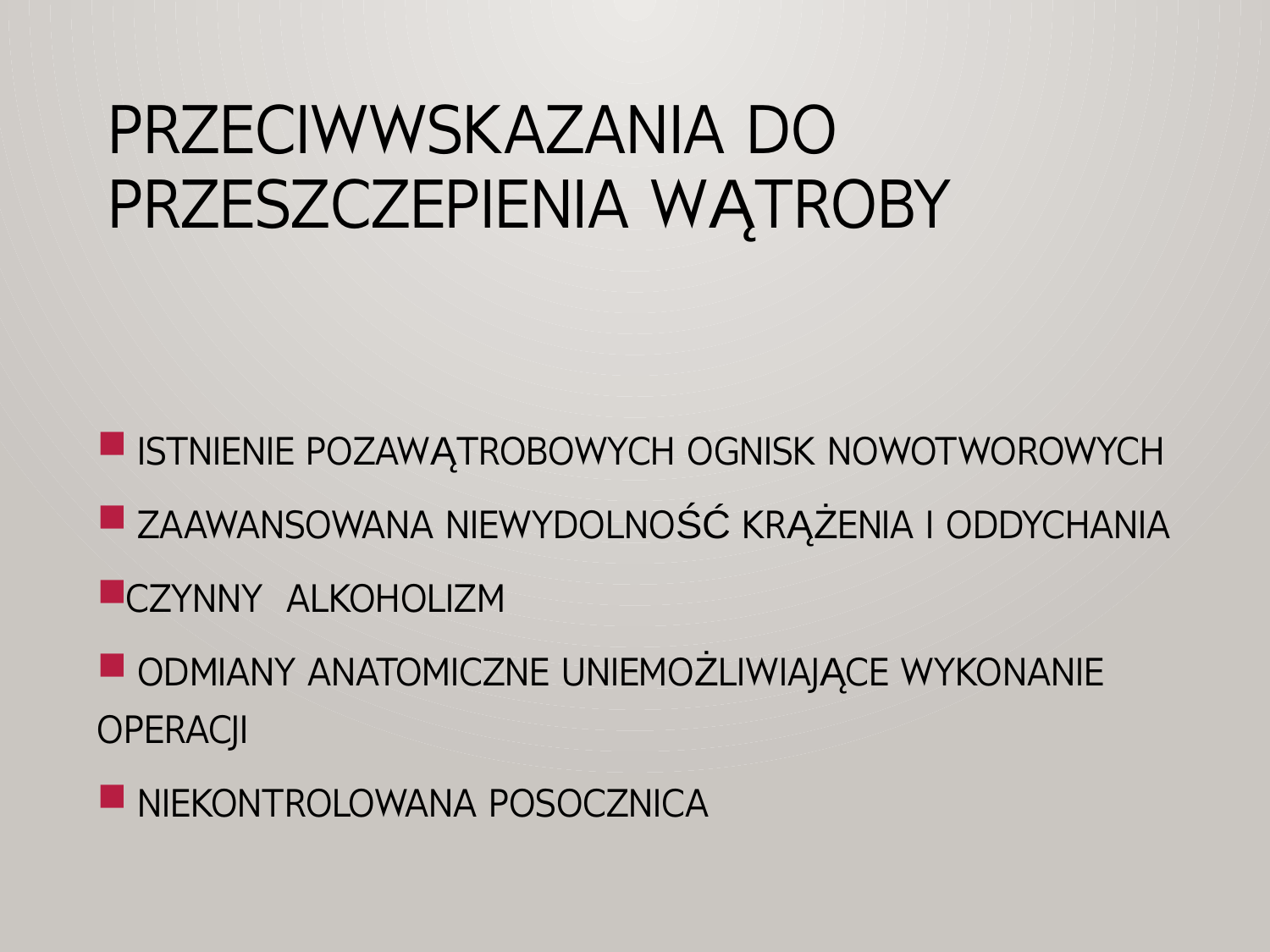

# PRZECIWWSKAZANIA DO PRZESZCZEPIENIA WĄTROBY

 istnienie pozawątrobowych ognisk nowotworowych
 zaawansowana niewydolność krążenia i oddychania
Czynny  alkoholizm
 odmiany anatomiczne uniemożliwiające wykonanie operacji
 niekontrolowana posocznica